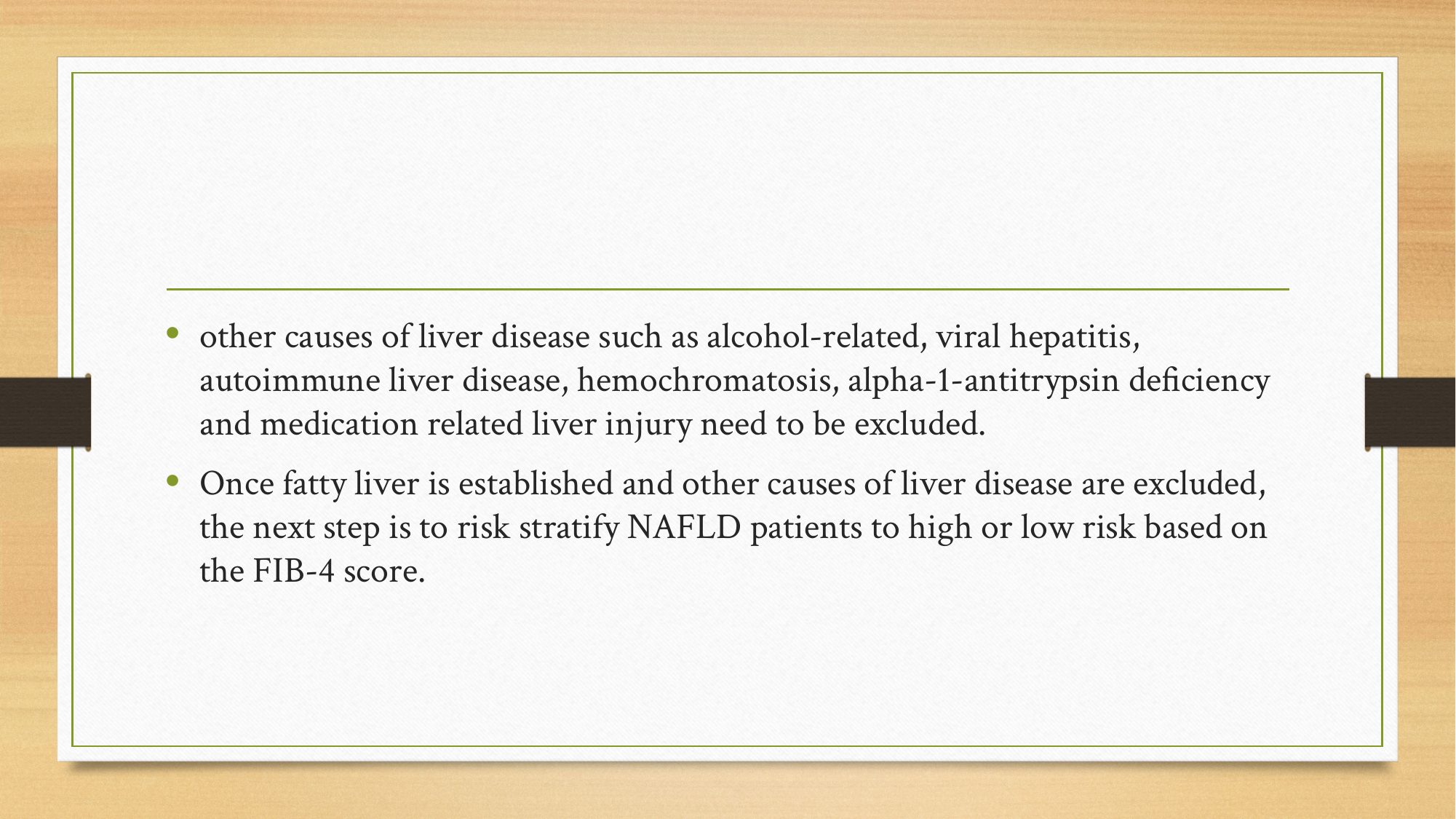

#
other causes of liver disease such as alcohol-related, viral hepatitis, autoimmune liver disease, hemochromatosis, alpha-1-antitrypsin deficiency and medication related liver injury need to be excluded.
Once fatty liver is established and other causes of liver disease are excluded, the next step is to risk stratify NAFLD patients to high or low risk based on the FIB-4 score.